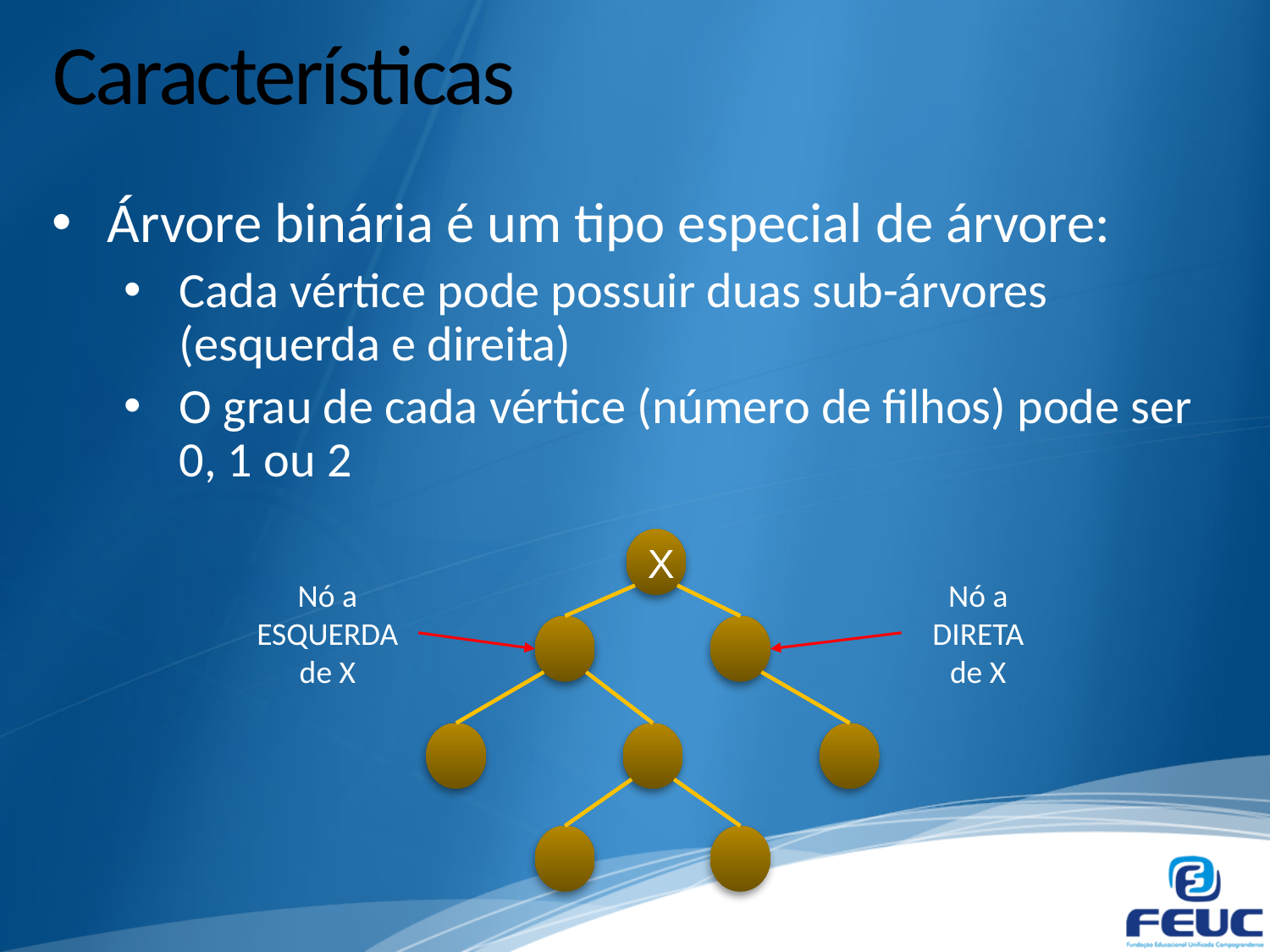

# Características

Árvore binária é um tipo especial de árvore:
Cada vértice pode possuir duas sub-árvores (esquerda e direita)
O grau de cada vértice (número de filhos) pode ser 0, 1 ou 2
X
Nó a ESQUERDA de X
Nó a DIRETA de X